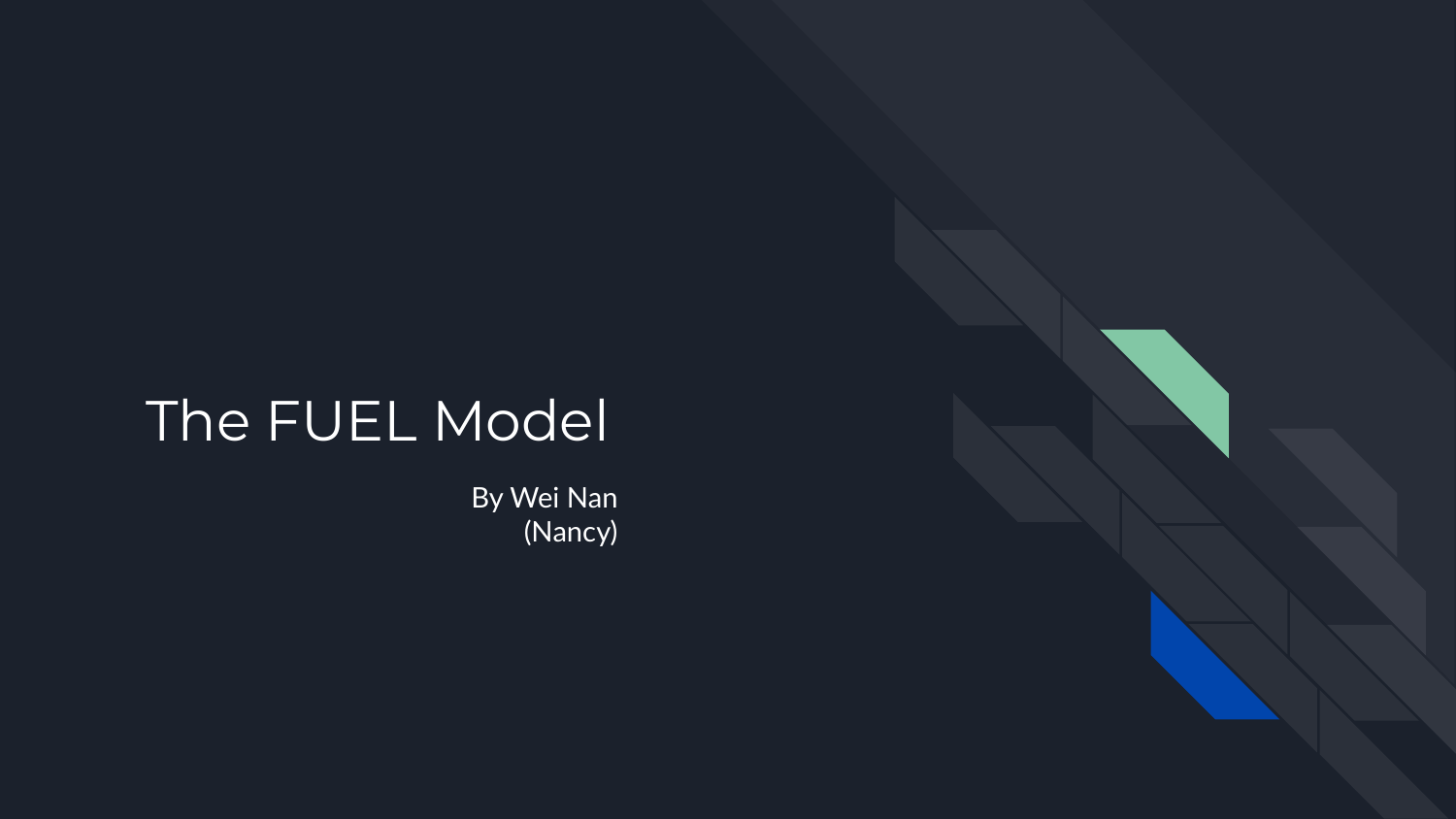

# The FUEL Model
By Wei Nan (Nancy)